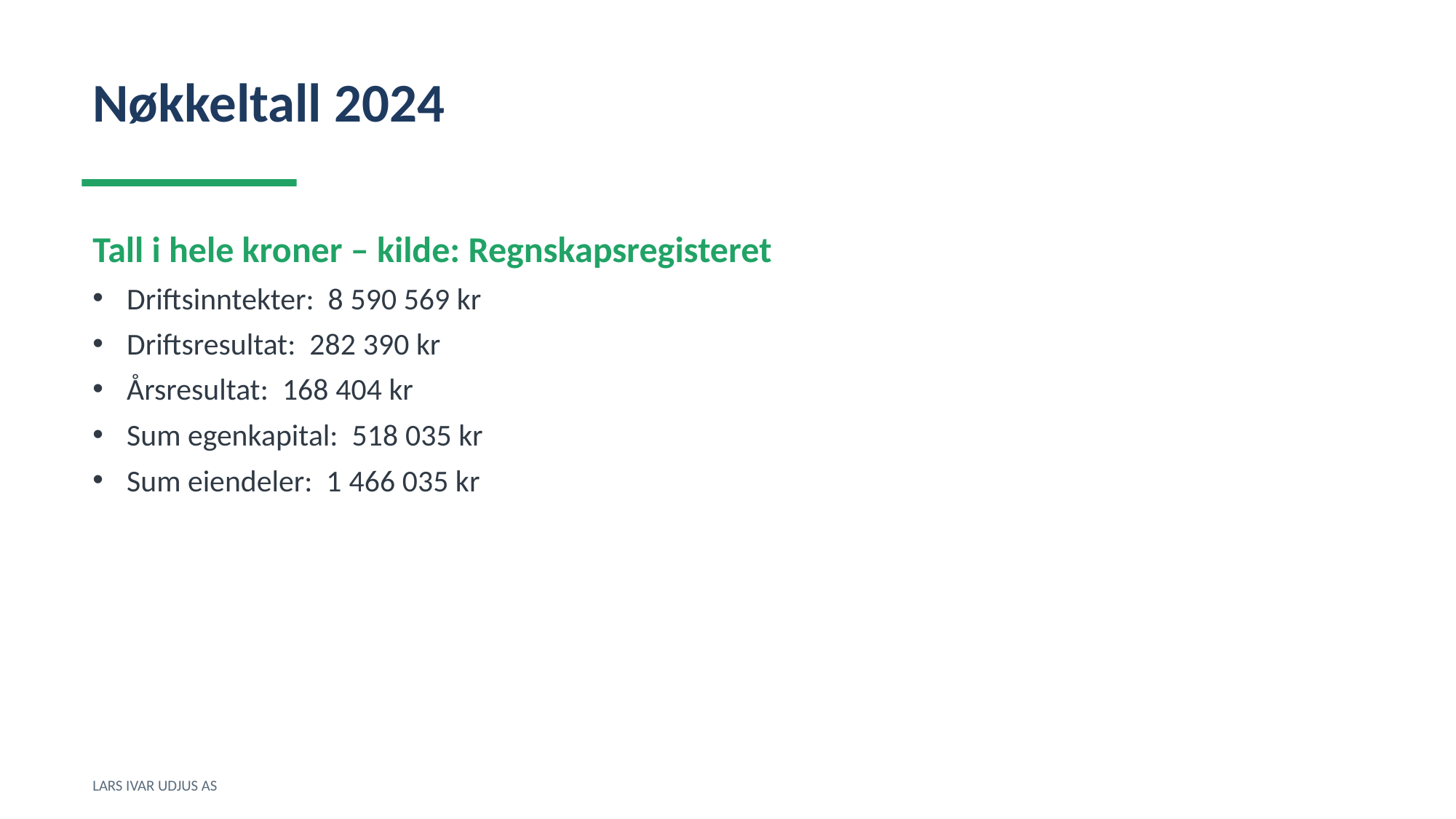

Nøkkeltall 2024

Tall i hele kroner – kilde: Regnskapsregisteret
Driftsinntekter:  8 590 569 kr
Driftsresultat:  282 390 kr
Årsresultat:  168 404 kr
Sum egenkapital:  518 035 kr
Sum eiendeler:  1 466 035 kr
LARS IVAR UDJUS AS